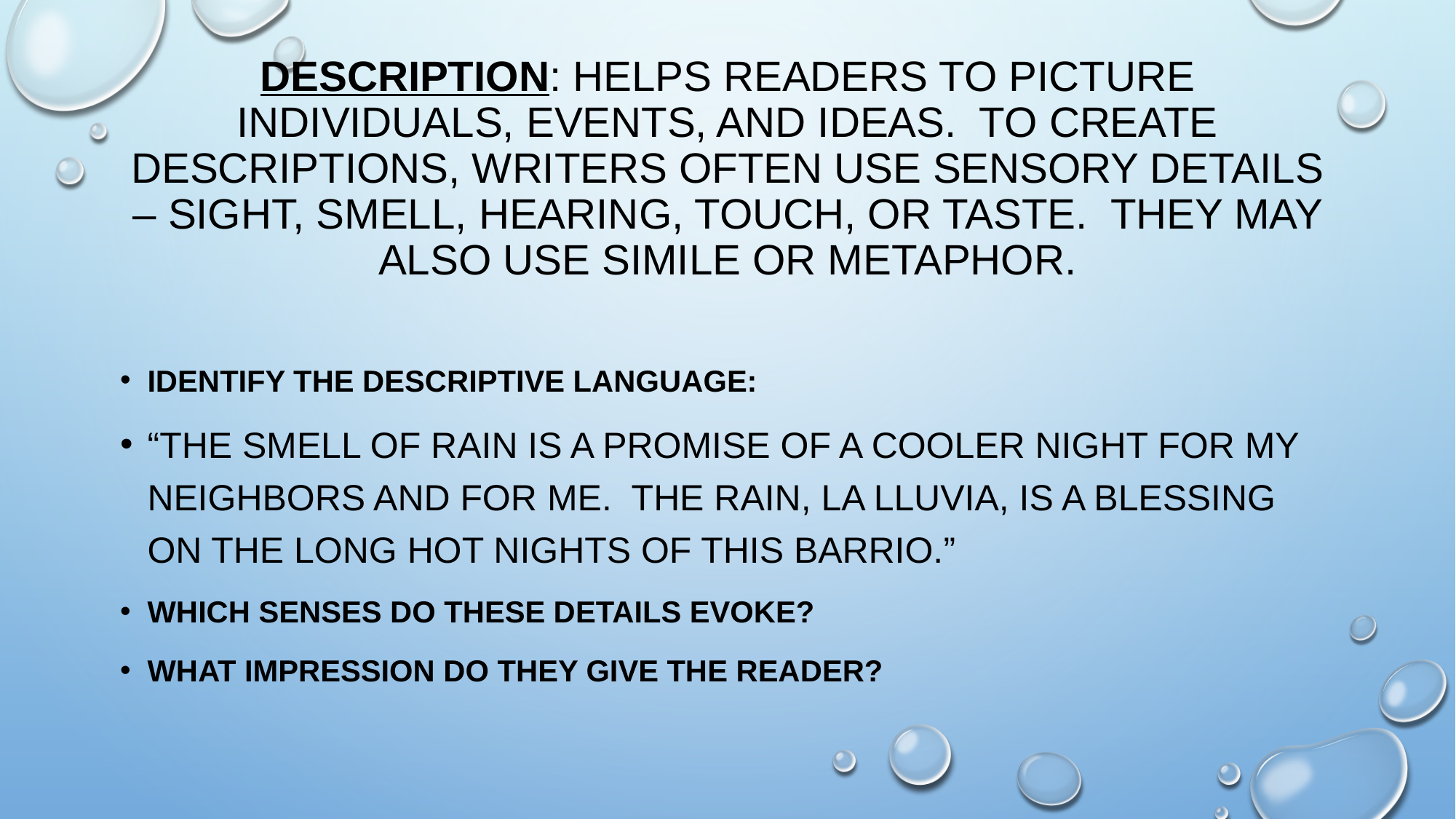

# Description: helps readers to picture individuals, events, and ideas.  To create descriptions, writers often use sensory details – sight, smell, hearing, touch, or taste.  They may also use simile or metaphor.
Identify the descriptive language:
“The smell of rain is a promise of a cooler night for my neighbors and for me.  The rain, la lluvia, is a blessing on the long hot nights of this barrio.”
Which senses do these details evoke?
What impression do they give the reader?